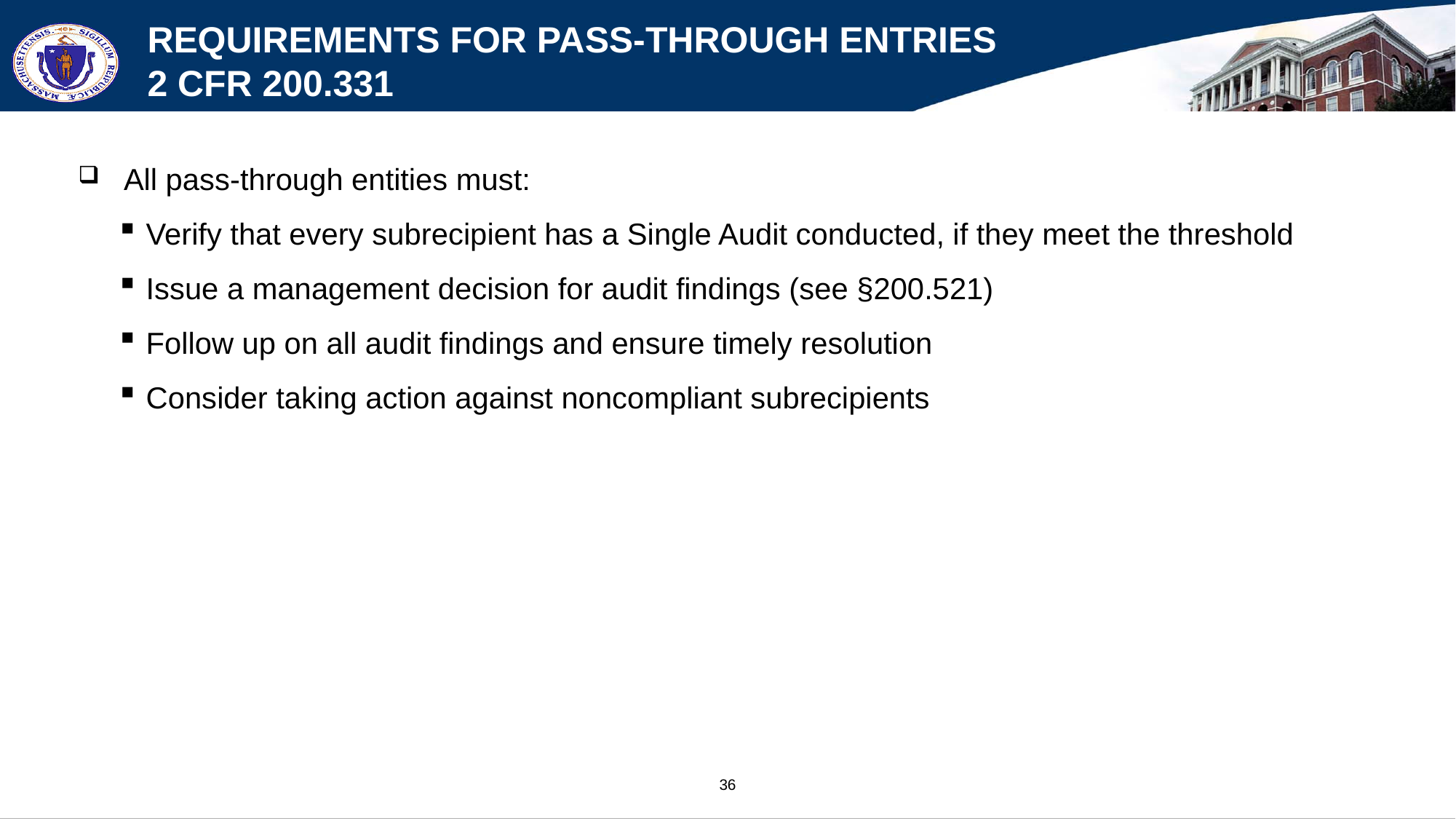

# Requirements For Pass-Through Entries 2 CFR 200.331
All pass-through entities must:
Verify that every subrecipient has a Single Audit conducted, if they meet the threshold
Issue a management decision for audit findings (see §200.521)
Follow up on all audit findings and ensure timely resolution
Consider taking action against noncompliant subrecipients